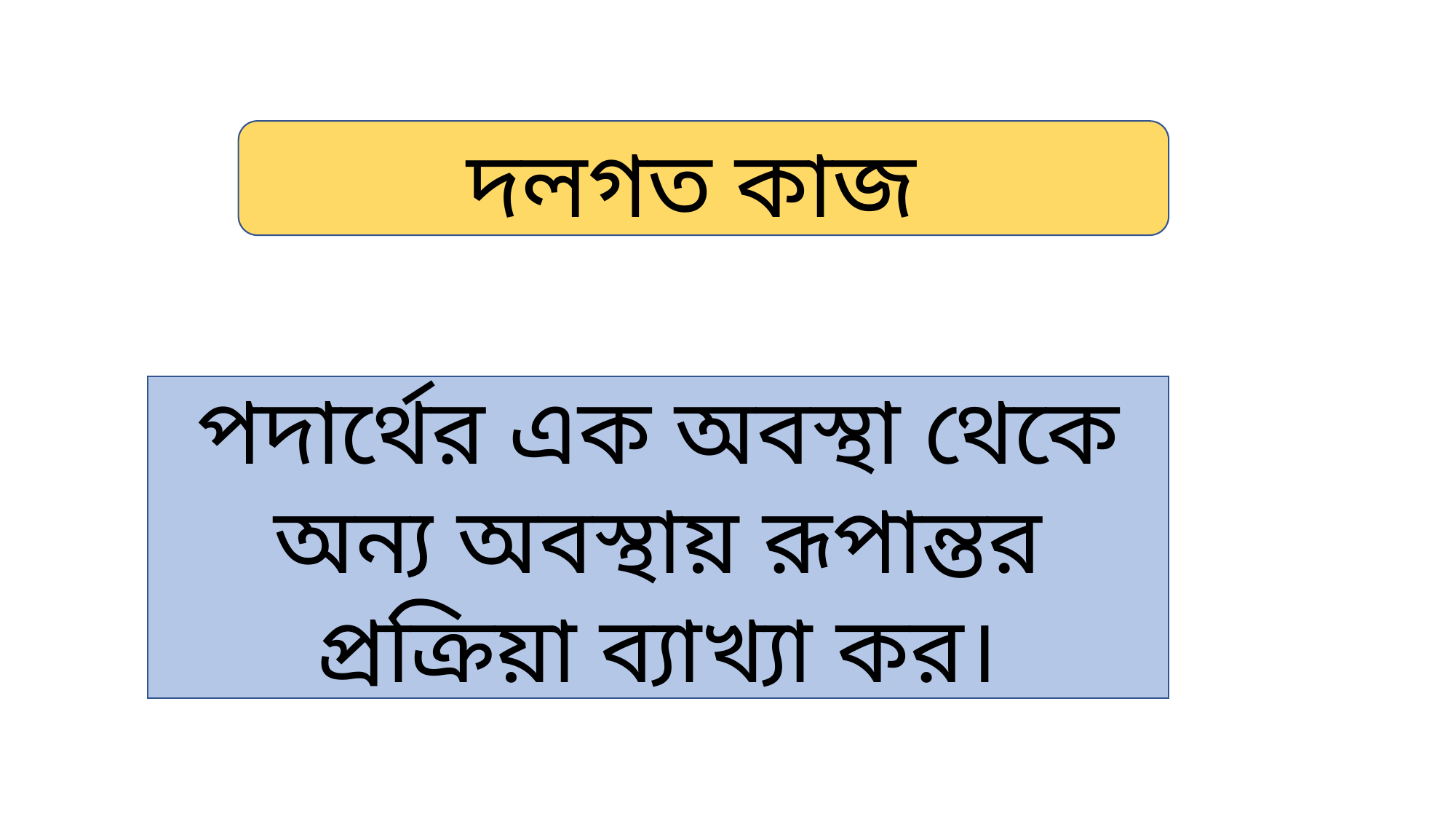

দলগত কাজ
পদার্থের এক অবস্থা থেকে অন্য অবস্থায় রূপান্তর প্রক্রিয়া ব্যাখ্যা কর।